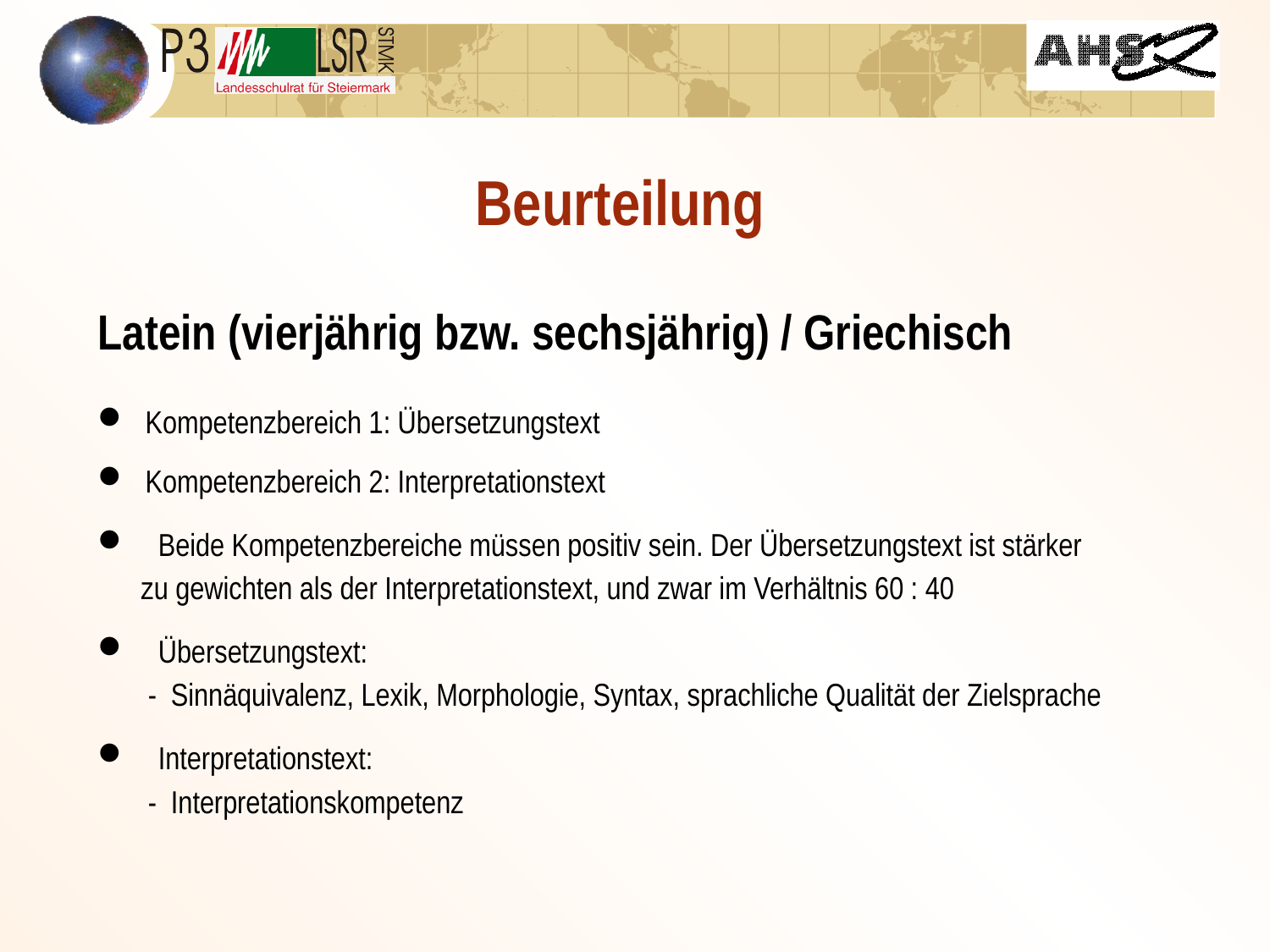

Beurteilung

Latein (vierjährig bzw. sechsjährig) / Griechisch

Kompetenzbereich 1: Übersetzungstext
Kompetenzbereich 2: Interpretationstext

    Beide Kompetenzbereiche müssen positiv sein. Der Übersetzungstext ist stärker
      zu gewichten als der Interpretationstext, und zwar im Verhältnis 60 : 40

    Übersetzungstext:
       -  Sinnäquivalenz, Lexik, Morphologie, Syntax, sprachliche Qualität der Zielsprache

    Interpretationstext:
       -  Interpretationskompetenz